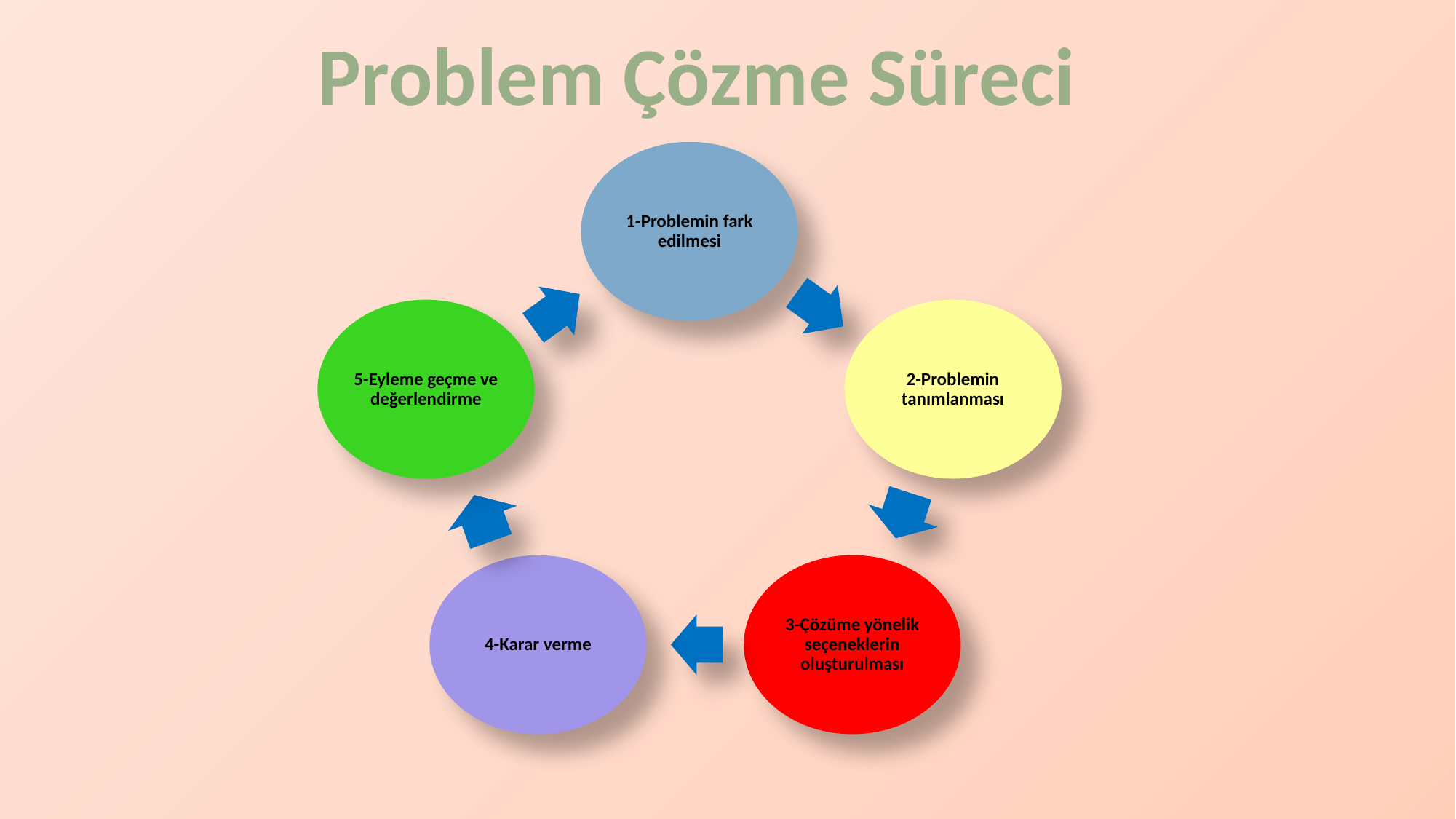

Problem Çözme Süreci
1-Problemin fark edilmesi

5-Eyleme geçme ve değerlendirme
2-Problemin tanımlanması

3-Çözüme yönelik seçeneklerin oluşturulması
4-Karar verme